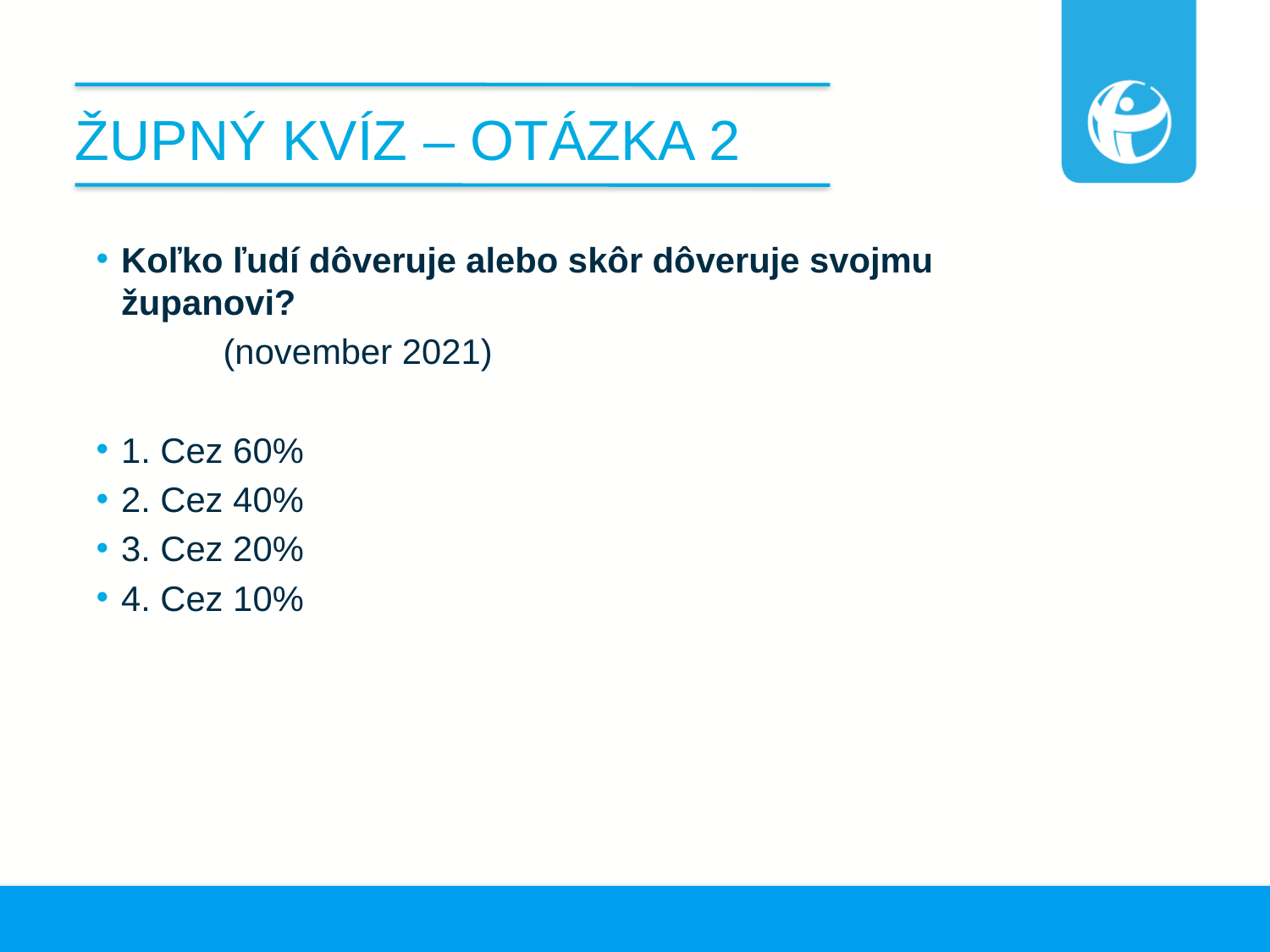

# Župný kvíz – otázka 2

Koľko ľudí dôveruje alebo skôr dôveruje svojmu županovi?
	(november 2021)

1. Cez 60%
2. Cez 40%
3. Cez 20%
4. Cez 10%